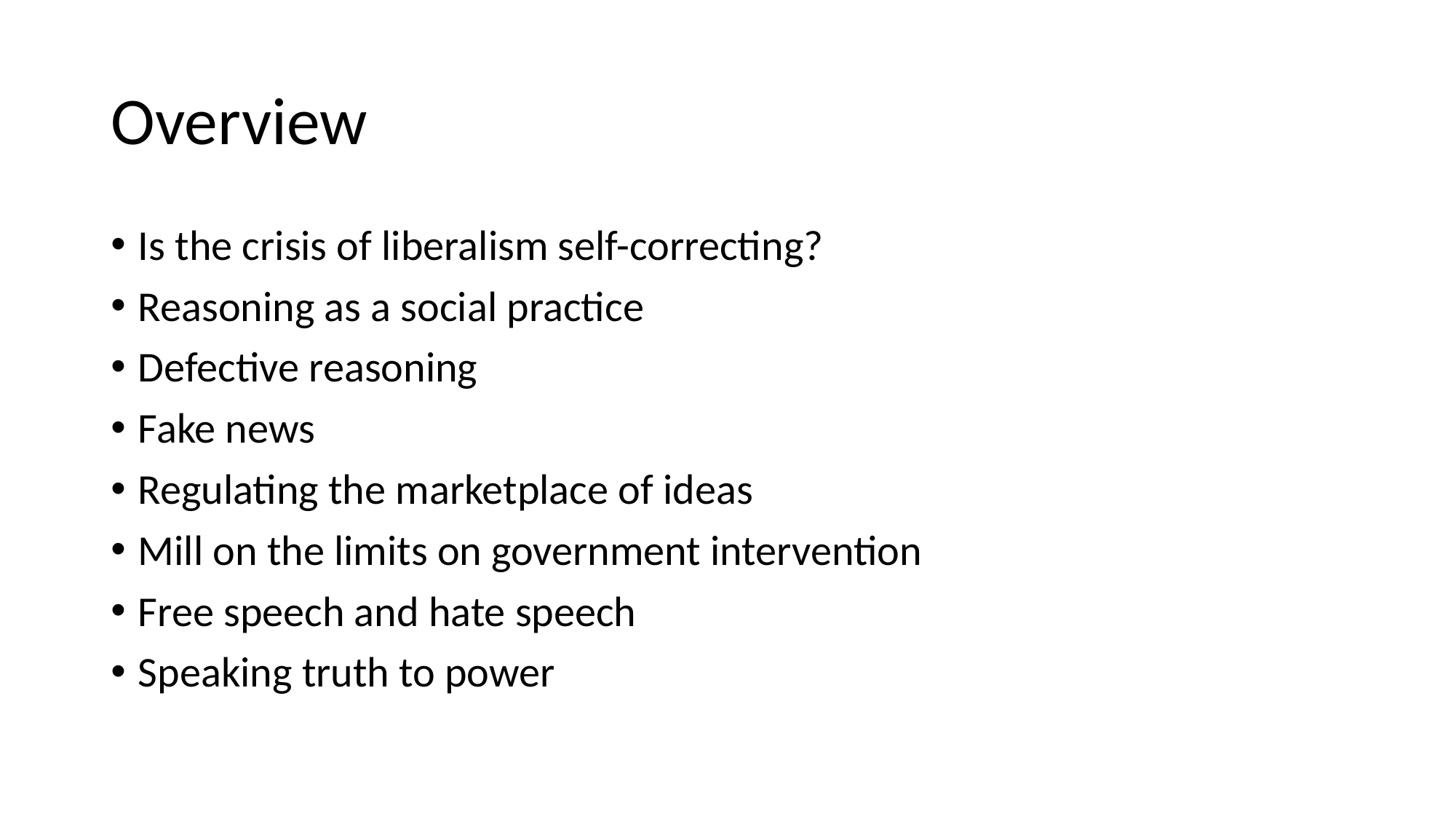

# Overview
Is the crisis of liberalism self-correcting?
Reasoning as a social practice
Defective reasoning
Fake news
Regulating the marketplace of ideas
Mill on the limits on government intervention
Free speech and hate speech
Speaking truth to power